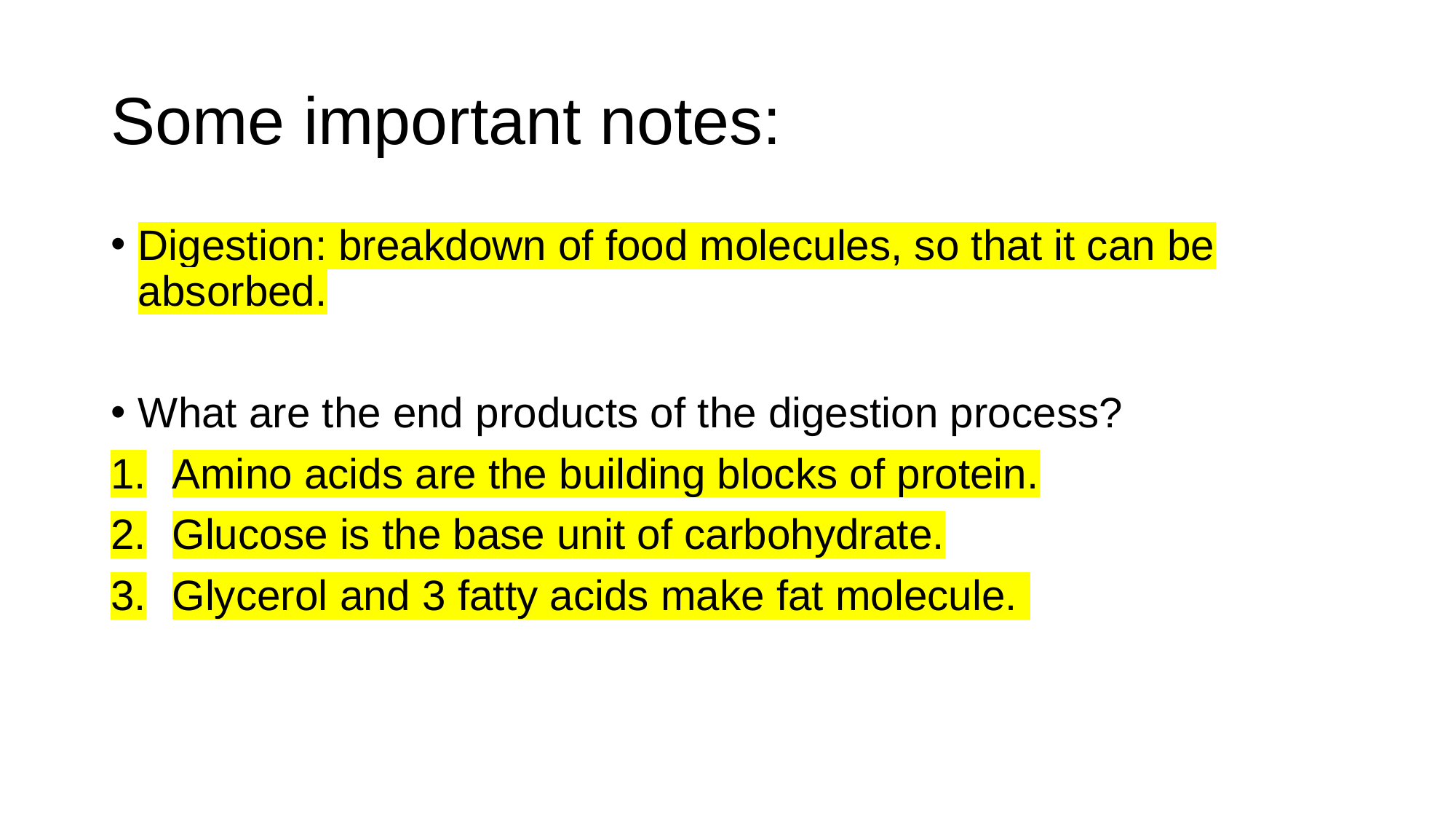

# Some important notes:
Digestion: breakdown of food molecules, so that it can be absorbed.

What are the end products of the digestion process?
Amino acids are the building blocks of protein.
Glucose is the base unit of carbohydrate.
Glycerol and 3 fatty acids make fat molecule.